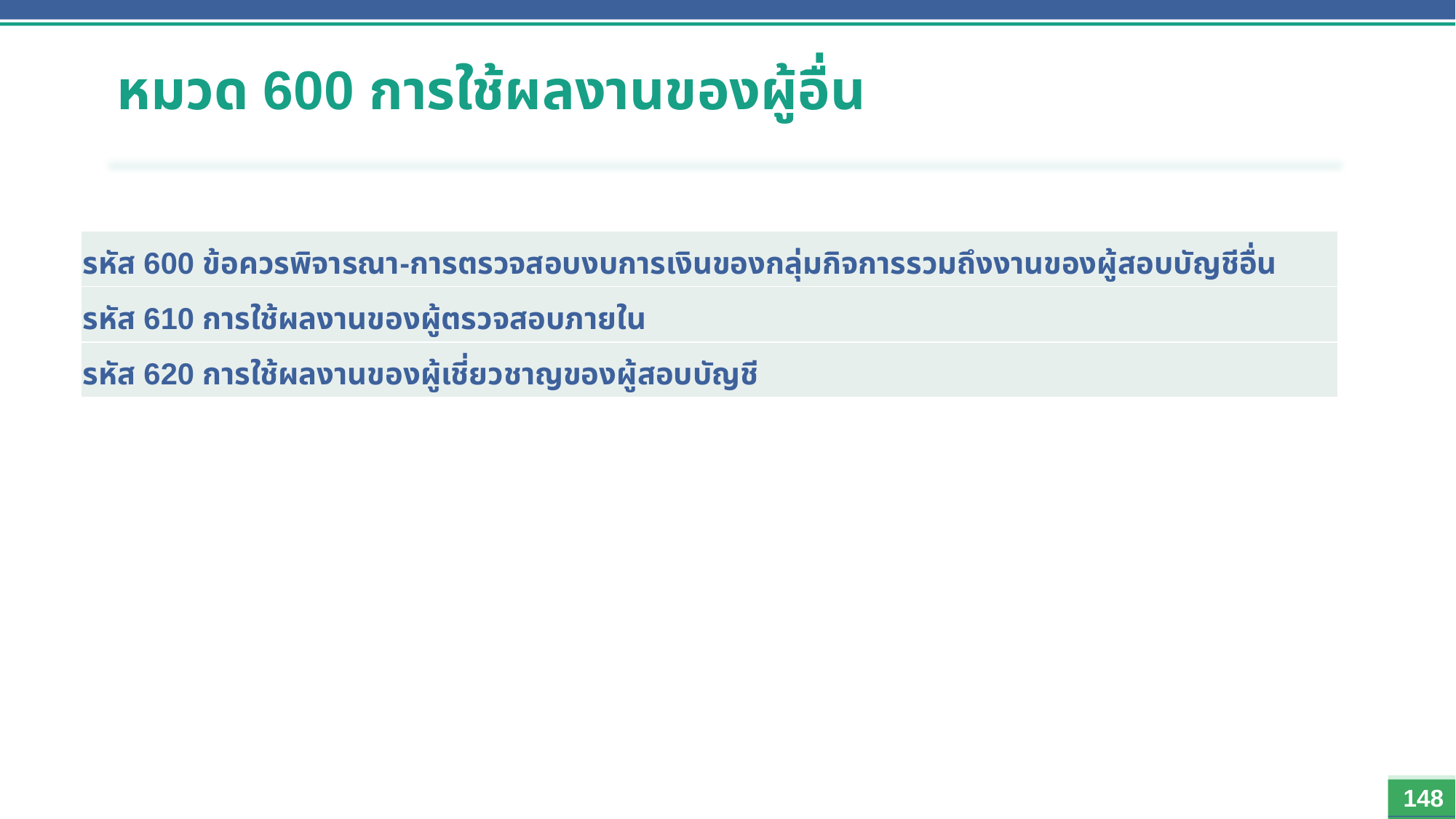

# หมวด 600 การใช้ผลงานของผู้อื่น
| รหัส 600 ข้อควรพิจารณา-การตรวจสอบงบการเงินของกลุ่มกิจการรวมถึงงานของผู้สอบบัญชีอื่น |
| --- |
| รหัส 610 การใช้ผลงานของผู้ตรวจสอบภายใน |
| รหัส 620 การใช้ผลงานของผู้เชี่ยวชาญของผู้สอบบัญชี |
148